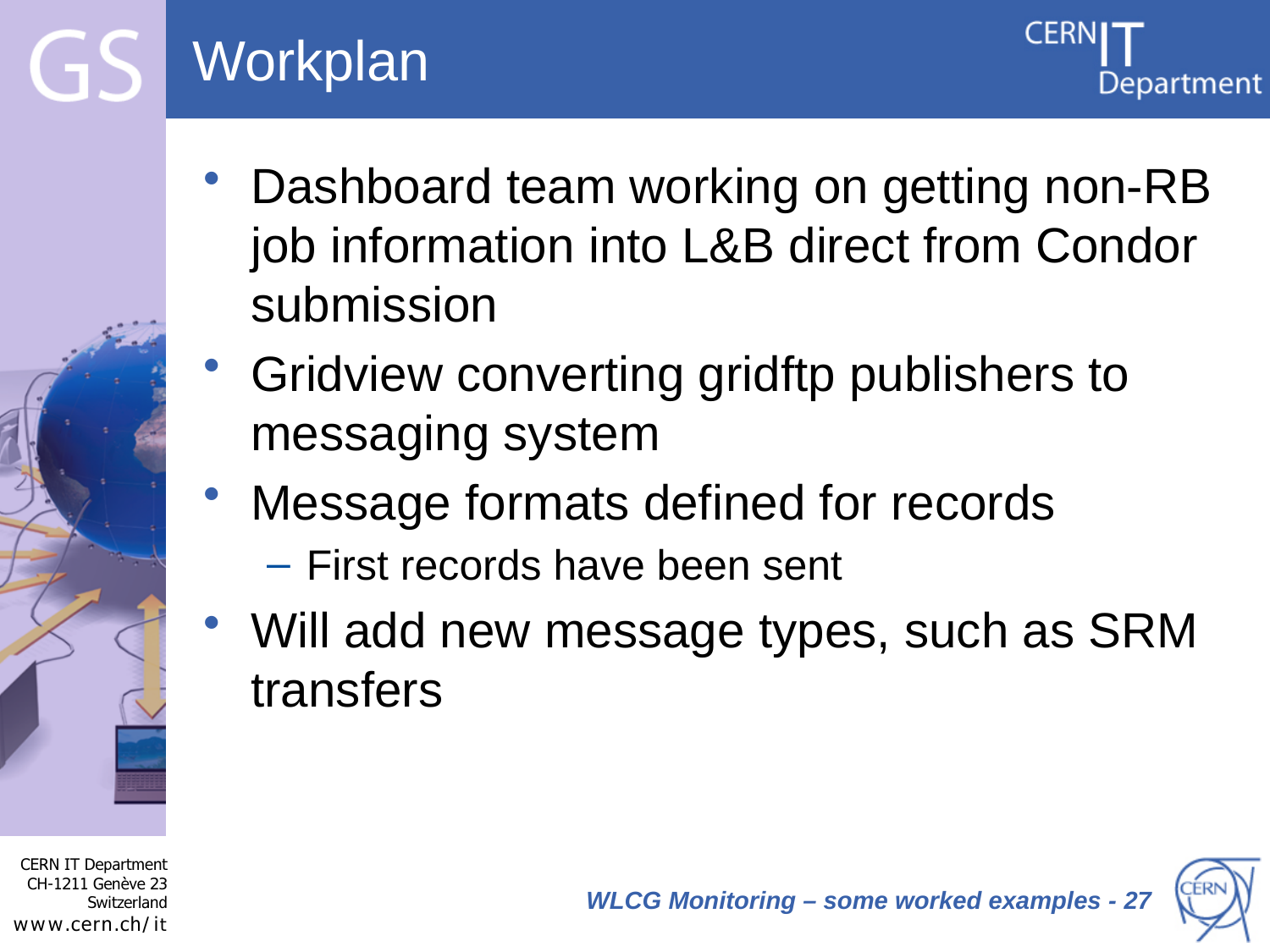

# Workplan
Dashboard team working on getting non-RB job information into L&B direct from Condor submission
Gridview converting gridftp publishers to messaging system
Message formats defined for records
First records have been sent
Will add new message types, such as SRM transfers
WLCG Monitoring – some worked examples - 27